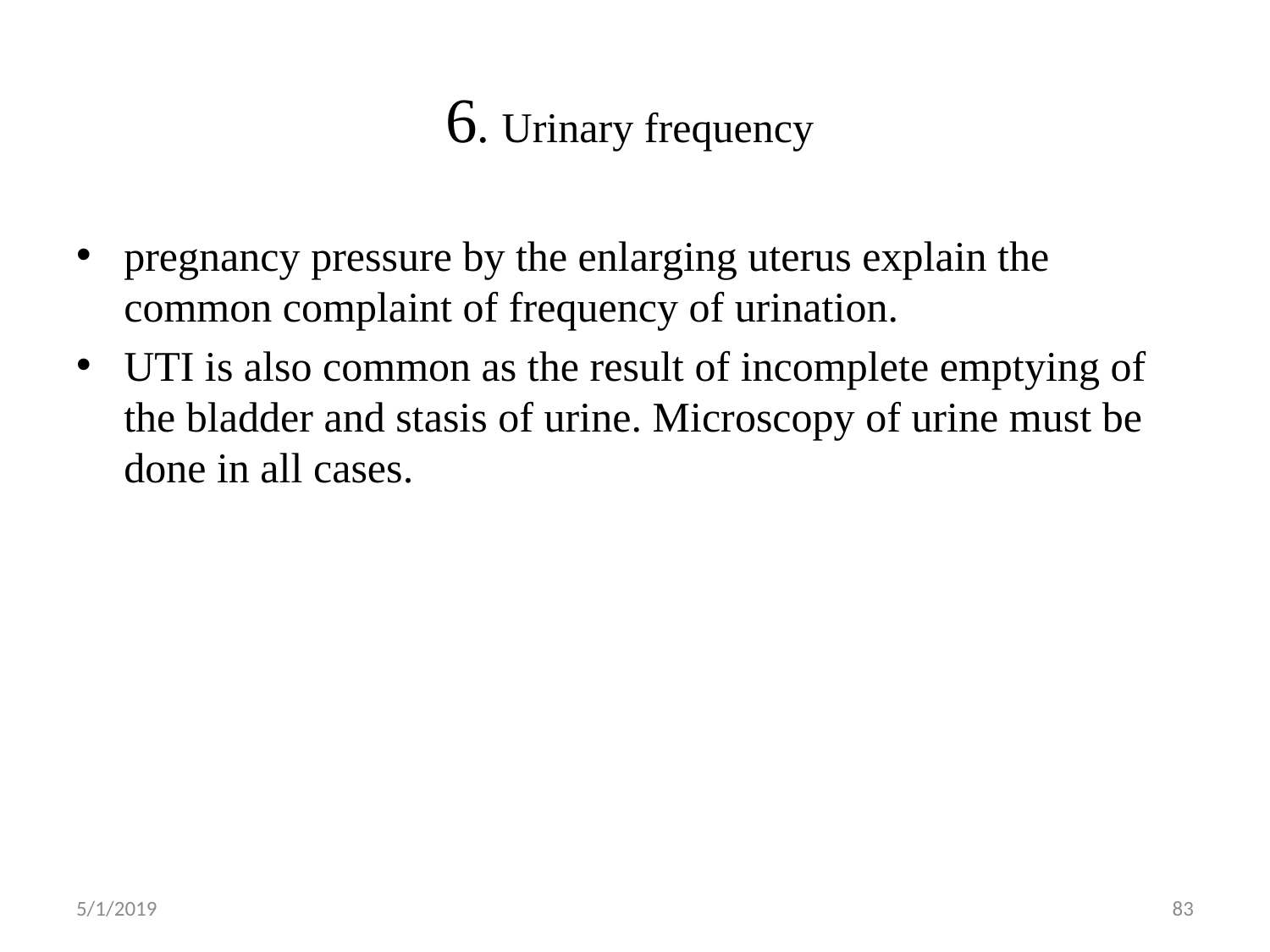

# 6. Urinary frequency
pregnancy pressure by the enlarging uterus explain the common complaint of frequency of urination.
UTI is also common as the result of incomplete emptying of the bladder and stasis of urine. Microscopy of urine must be done in all cases.

5/1/2019
83